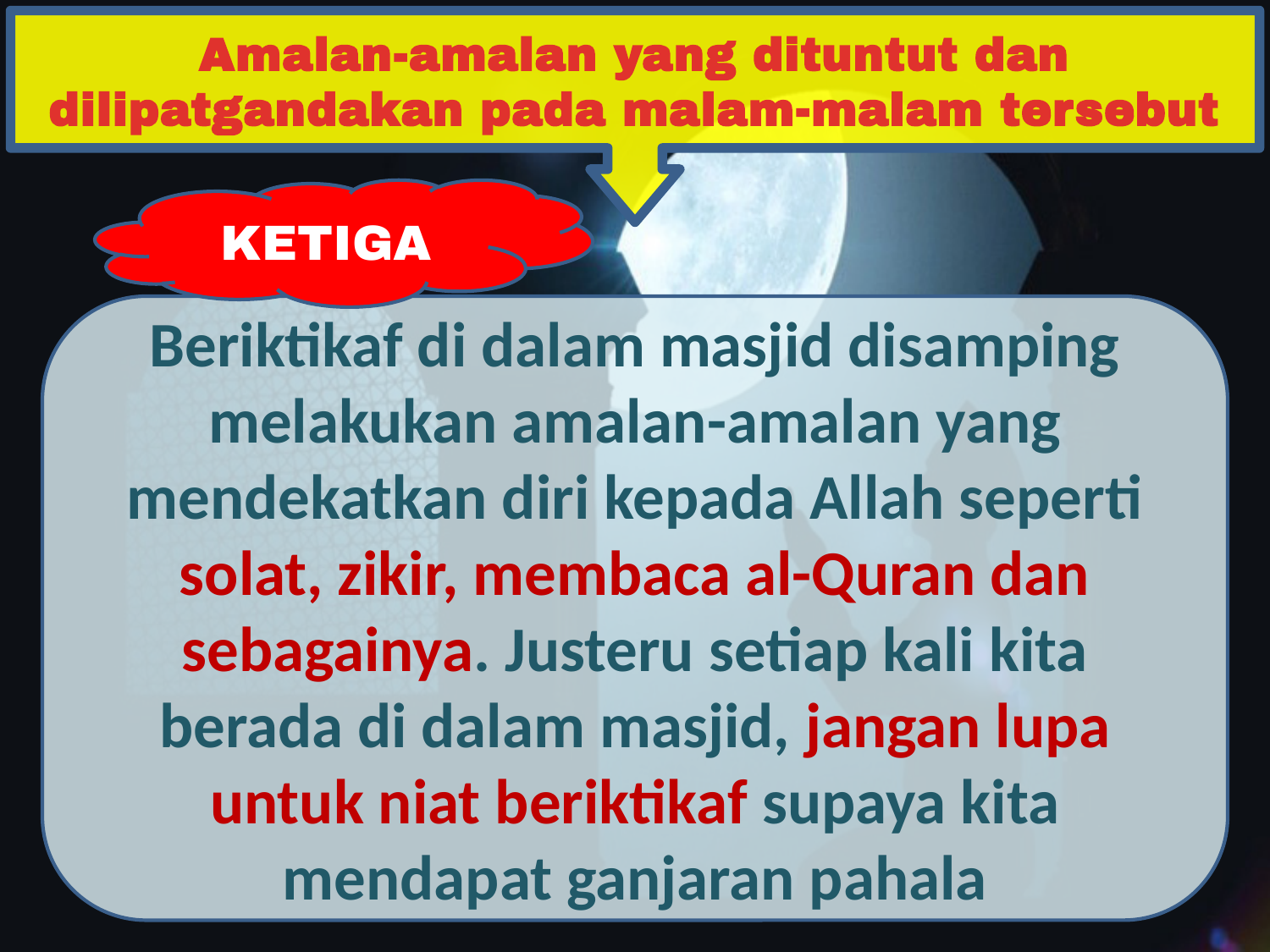

Amalan-amalan yang dituntut dan dilipatgandakan pada malam-malam tersebut
KETIGA
Beriktikaf di dalam masjid disamping melakukan amalan-amalan yang mendekatkan diri kepada Allah seperti solat, zikir, membaca al-Quran dan sebagainya. Justeru setiap kali kita berada di dalam masjid, jangan lupa untuk niat beriktikaf supaya kita mendapat ganjaran pahala